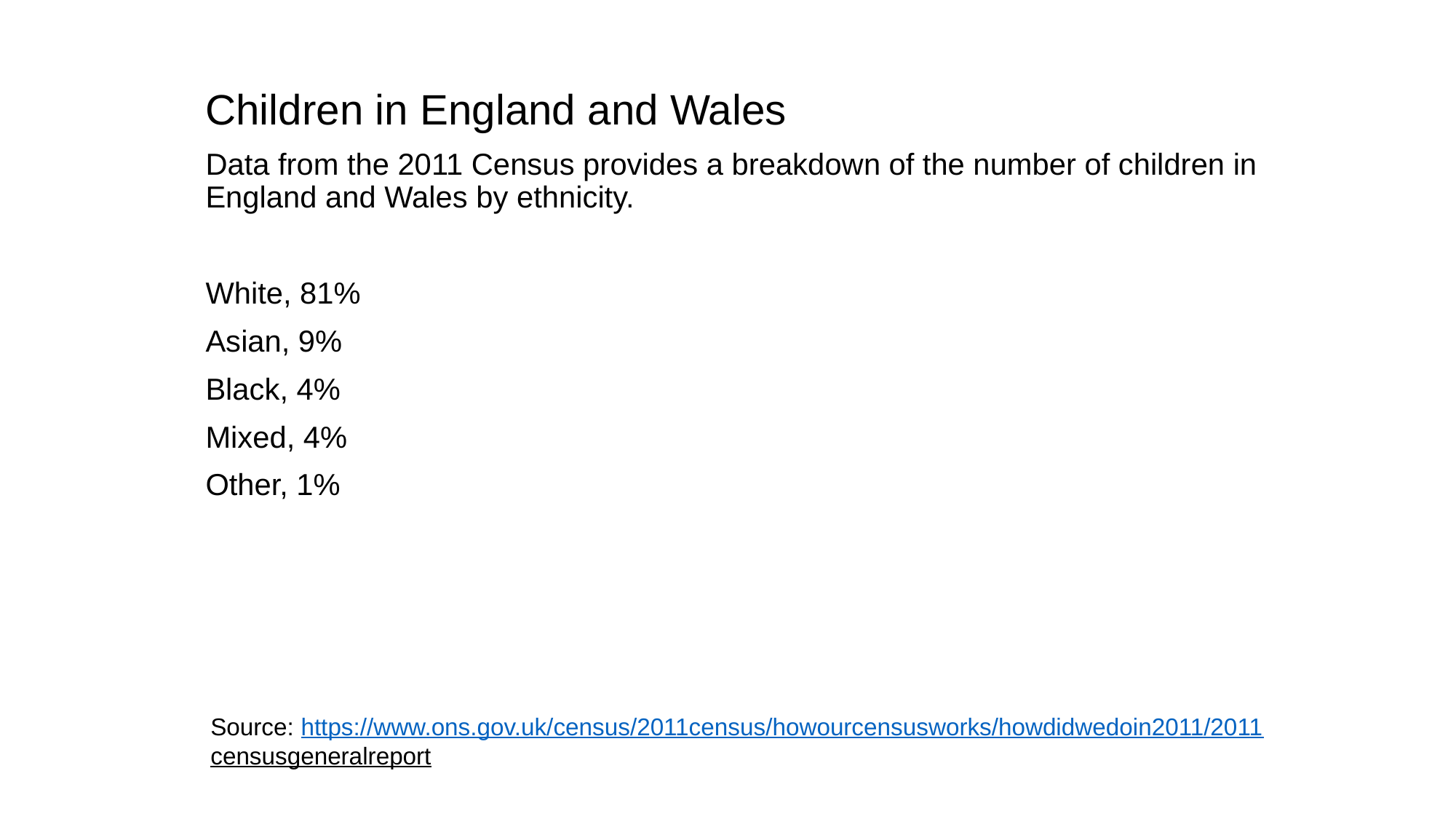

Children in England and Wales
Data from the 2011 Census provides a breakdown of the number of children in England and Wales by ethnicity.

White, 81%
Asian, 9%
Black, 4%
Mixed, 4%
Other, 1%
Source: https://www.ons.gov.uk/census/2011census/howourcensusworks/howdidwedoin2011/2011
censusgeneralreport